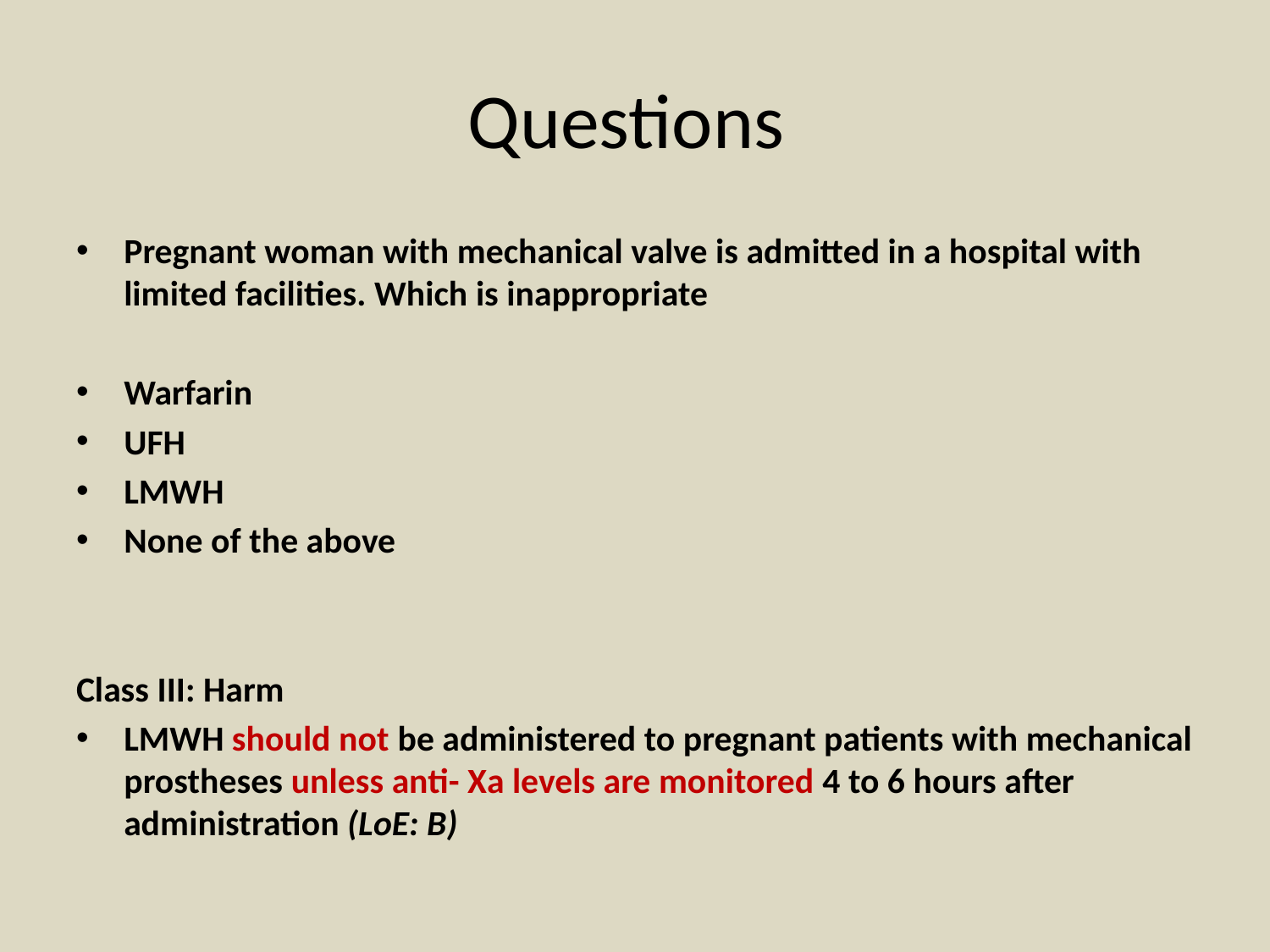

# Questions
Pregnant woman with mechanical valve is admitted in a hospital with limited facilities. Which is inappropriate

Warfarin
UFH
LMWH
None of the above

Class III: Harm
LMWH should not be administered to pregnant patients with mechanical prostheses unless anti- Xa levels are monitored 4 to 6 hours after administration (LoE: B)